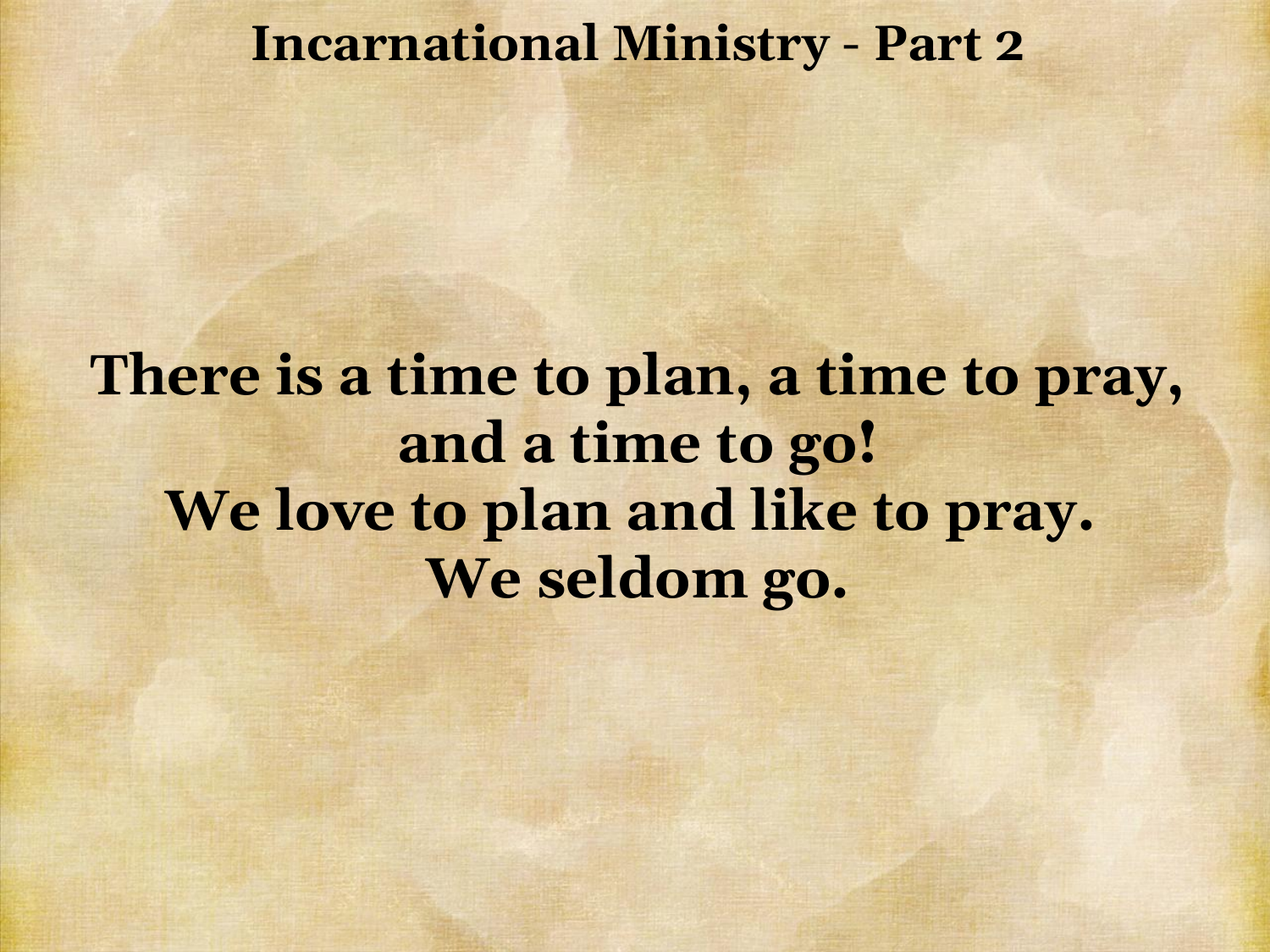

Incarnational Ministry - Part 2

There is a time to plan, a time to pray, and a time to go!
We love to plan and like to pray.
We seldom go.